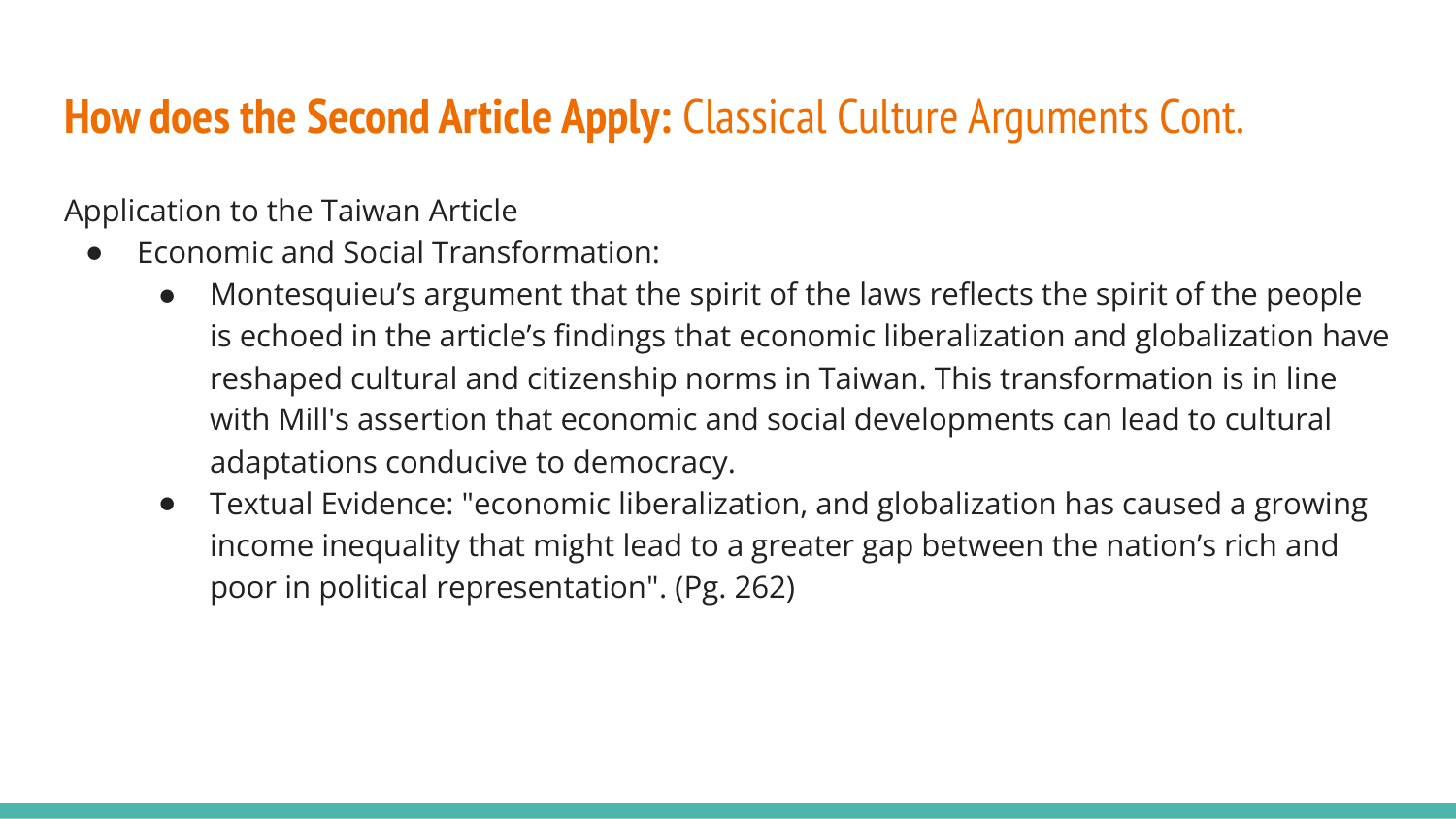

# How does the Second Article Apply: Classical Culture Arguments Cont.
Application to the Taiwan Article
Economic and Social Transformation:
Montesquieu’s argument that the spirit of the laws reflects the spirit of the people is echoed in the article’s findings that economic liberalization and globalization have reshaped cultural and citizenship norms in Taiwan. This transformation is in line with Mill's assertion that economic and social developments can lead to cultural adaptations conducive to democracy.
Textual Evidence: "economic liberalization, and globalization has caused a growing income inequality that might lead to a greater gap between the nation’s rich and poor in political representation"​​. (Pg. 262)